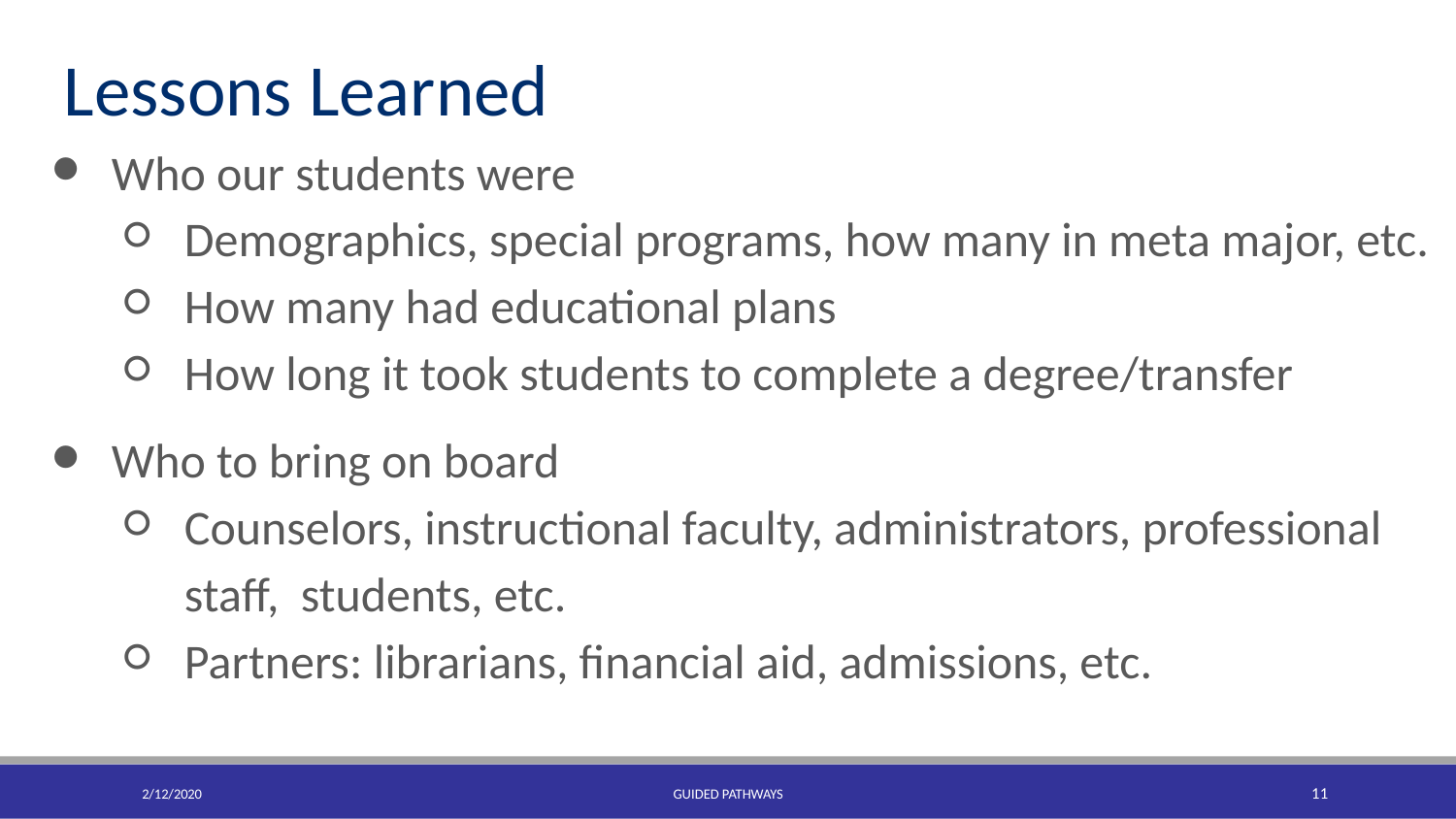

Lessons Learned
Who our students were
Demographics, special programs, how many in meta major, etc.
How many had educational plans
How long it took students to complete a degree/transfer
Who to bring on board
Counselors, instructional faculty, administrators, professional staff,  students, etc.
Partners: librarians, financial aid, admissions, etc.

2/12/2020
GUIDED PATHWAYS
11